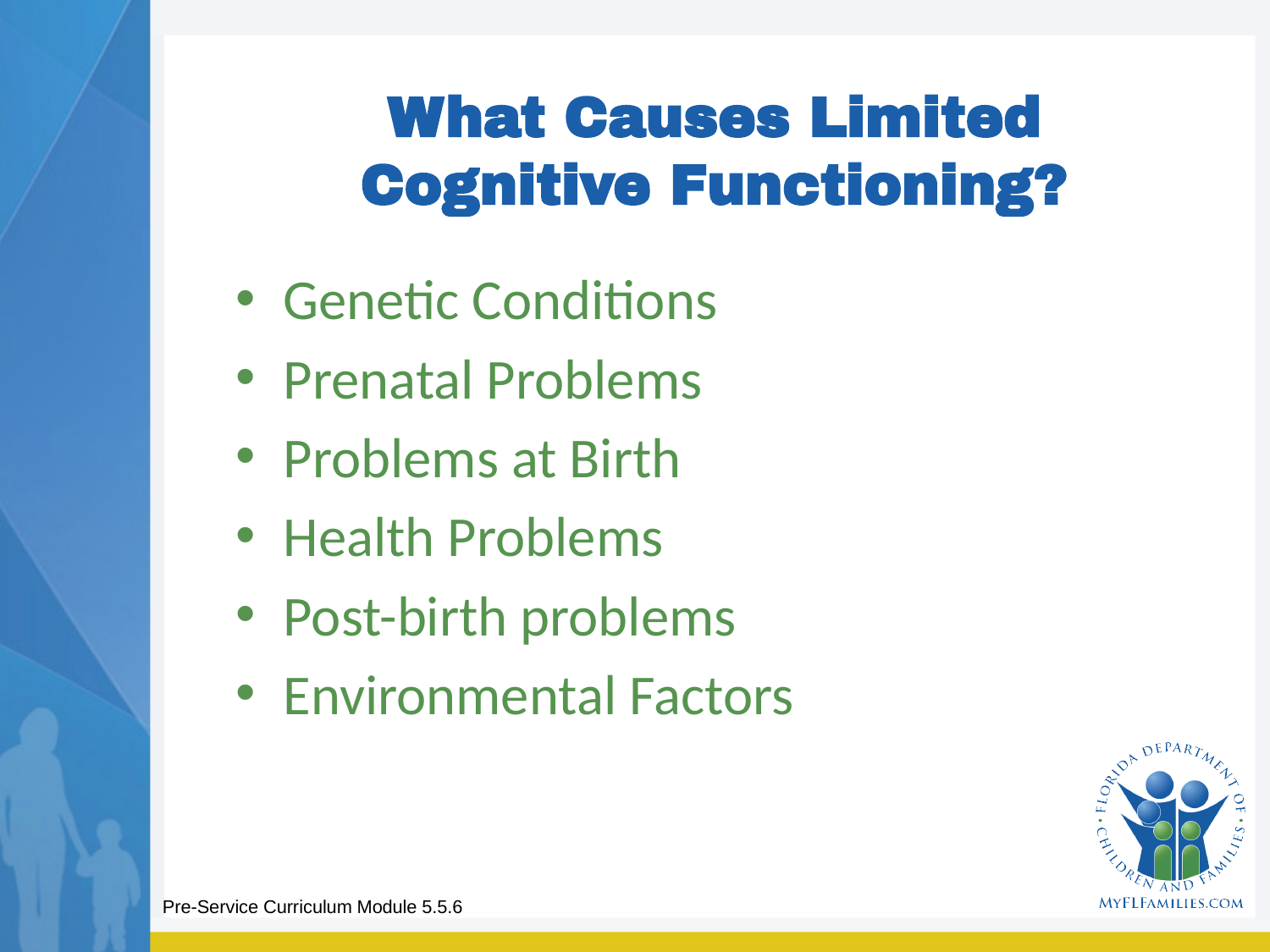

# What Causes Limited Cognitive Functioning?
Genetic Conditions
Prenatal Problems
Problems at Birth
Health Problems
Post-birth problems
Environmental Factors

Pre-Service Curriculum Module 5.5.6